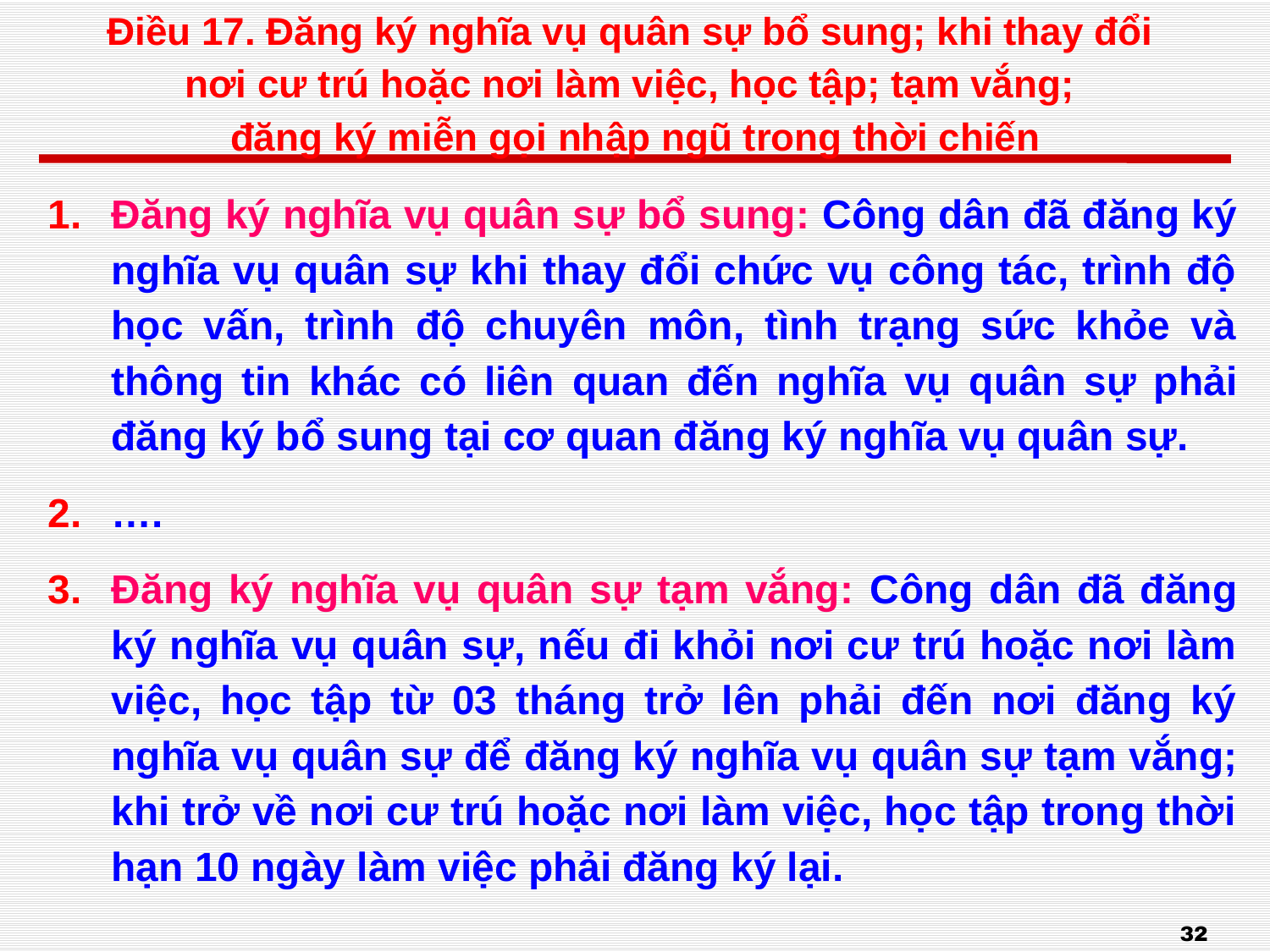

# Điều 17. Đăng ký nghĩa vụ quân sự bổ sung; khi thay đổi nơi cư trú hoặc nơi làm việc, học tập; tạm vắng; đăng ký miễn gọi nhập ngũ trong thời chiến
Đăng ký nghĩa vụ quân sự bổ sung: Công dân đã đăng ký nghĩa vụ quân sự khi thay đổi chức vụ công tác, trình độ học vấn, trình độ chuyên môn, tình trạng sức khỏe và thông tin khác có liên quan đến nghĩa vụ quân sự phải đăng ký bổ sung tại cơ quan đăng ký nghĩa vụ quân sự.
….
Đăng ký nghĩa vụ quân sự tạm vắng: Công dân đã đăng ký nghĩa vụ quân sự, nếu đi khỏi nơi cư trú hoặc nơi làm việc, học tập từ 03 tháng trở lên phải đến nơi đăng ký nghĩa vụ quân sự để đăng ký nghĩa vụ quân sự tạm vắng; khi trở về nơi cư trú hoặc nơi làm việc, học tập trong thời hạn 10 ngày làm việc phải đăng ký lại.